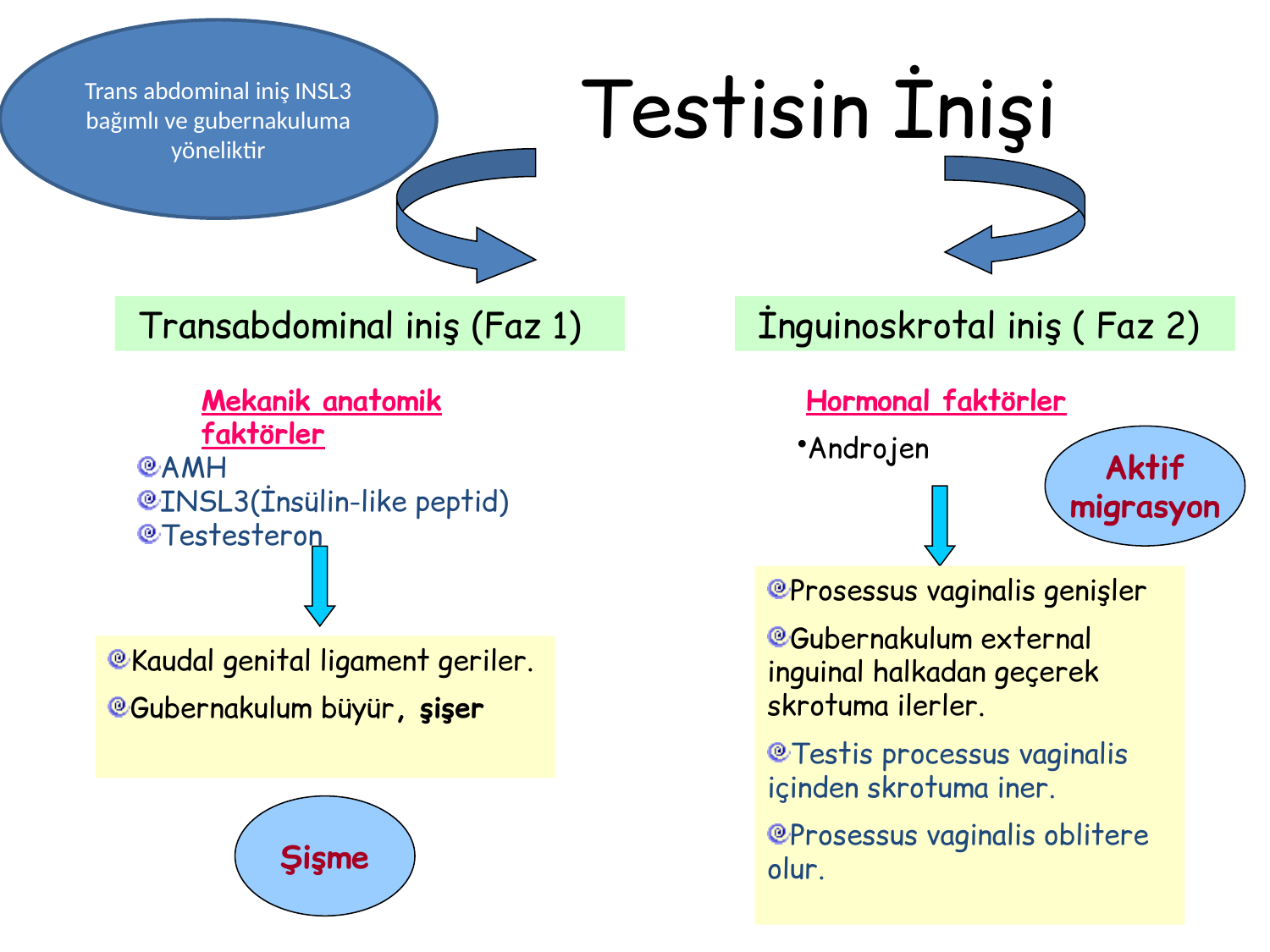

# Testisin İnişi
Trans abdominal iniş INSL3 bağımlı ve gubernakuluma yöneliktir

 Transabdominal iniş (Faz 1)
 İnguinoskrotal iniş ( Faz 2)
Mekanik anatomik faktörler
AMH
INSL3(İnsülin-like peptid)
Testesteron

 Hormonal faktörler
Androjen

Aktif
migrasyon

Prosessus vaginalis genişler
Gubernakulum external inguinal halkadan geçerek skrotuma ilerler.
Testis processus vaginalis içinden skrotuma iner.
Prosessus vaginalis oblitere olur.

Kaudal genital ligament geriler.
Gubernakulum büyür, şişer

Şişme